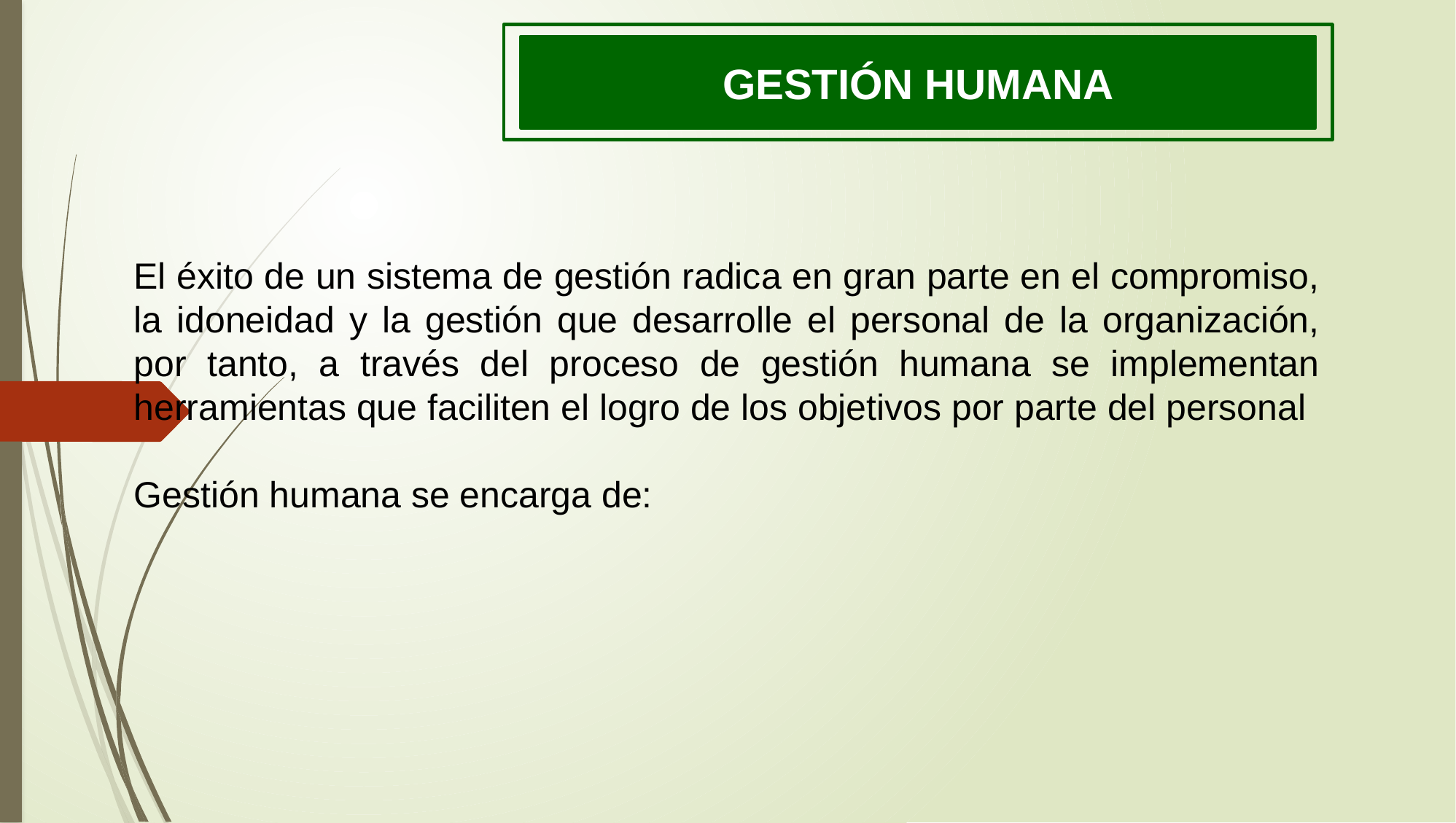

GESTIÓN HUMANA
El éxito de un sistema de gestión radica en gran parte en el compromiso, la idoneidad y la gestión que desarrolle el personal de la organización, por tanto, a través del proceso de gestión humana se implementan herramientas que faciliten el logro de los objetivos por parte del personal

Gestión humana se encarga de: